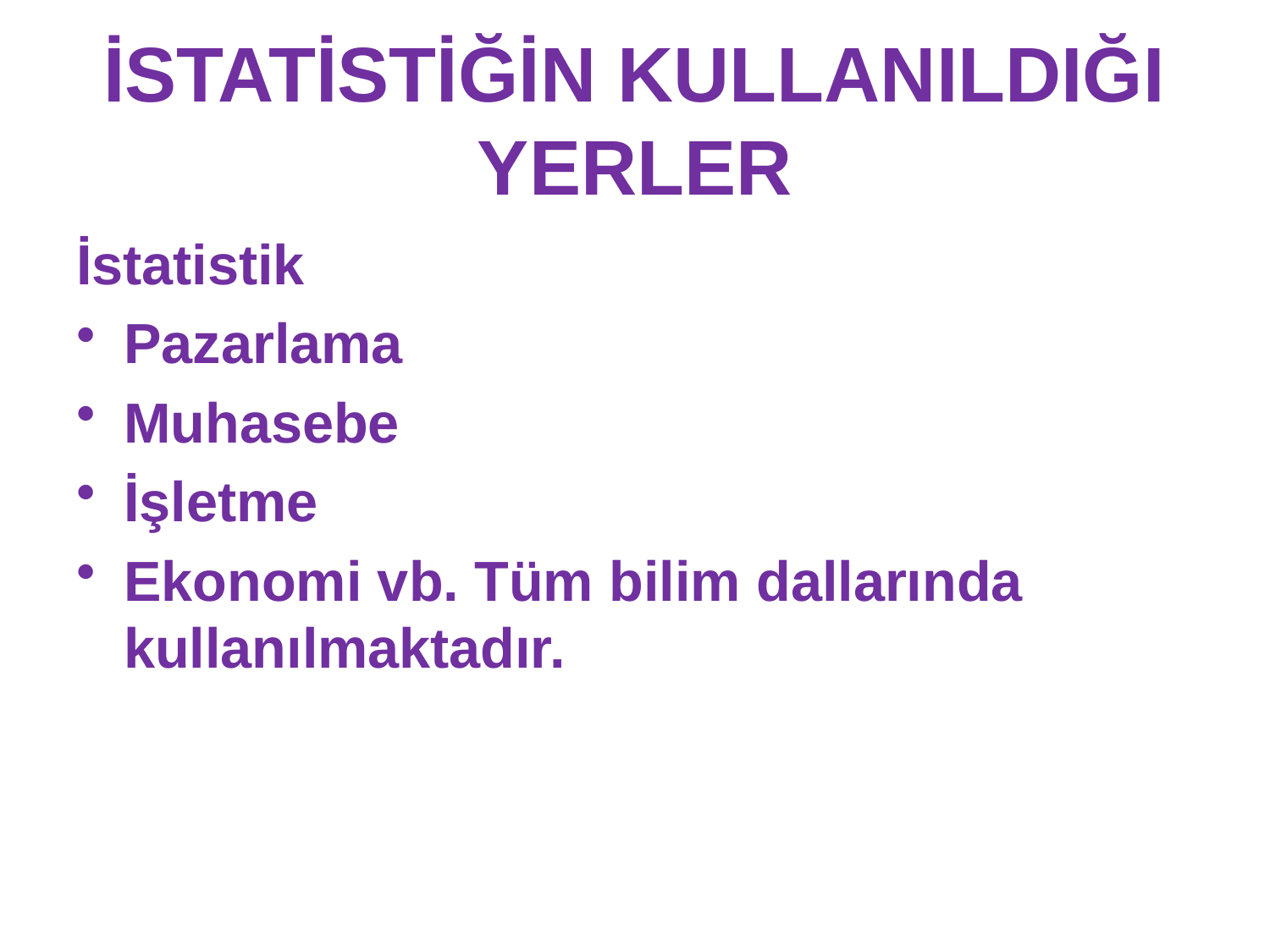

# İSTATİSTİĞİN KULLANILDIĞI YERLER
İstatistik
Pazarlama
Muhasebe
İşletme
Ekonomi vb. Tüm bilim dallarında kullanılmaktadır.